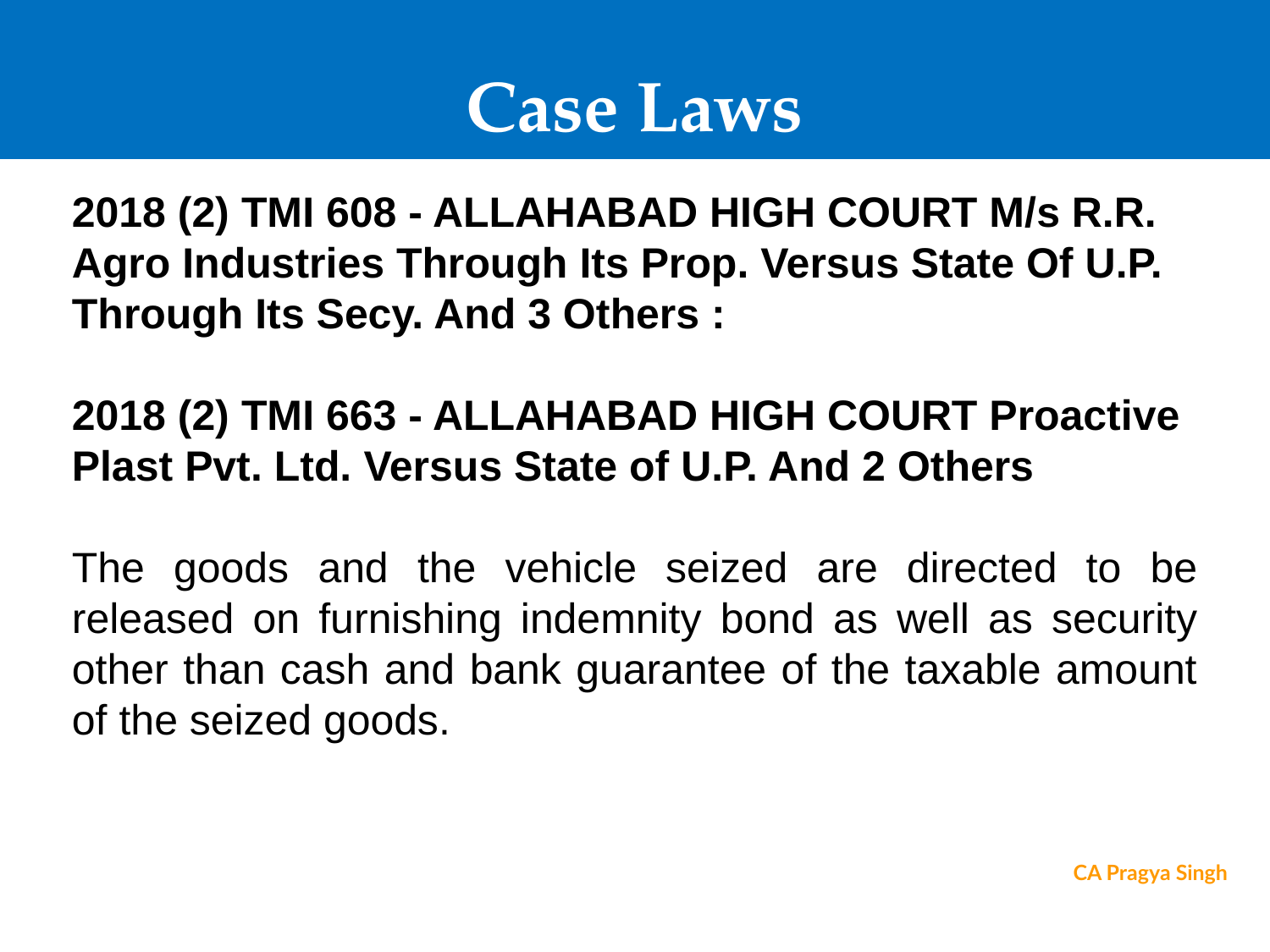

# Case Laws
2018 (2) TMI 608 - ALLAHABAD HIGH COURT M/s R.R. Agro Industries Through Its Prop. Versus State Of U.P. Through Its Secy. And 3 Others :

2018 (2) TMI 663 - ALLAHABAD HIGH COURT Proactive Plast Pvt. Ltd. Versus State of U.P. And 2 Others

The goods and the vehicle seized are directed to be released on furnishing indemnity bond as well as security other than cash and bank guarantee of the taxable amount of the seized goods.